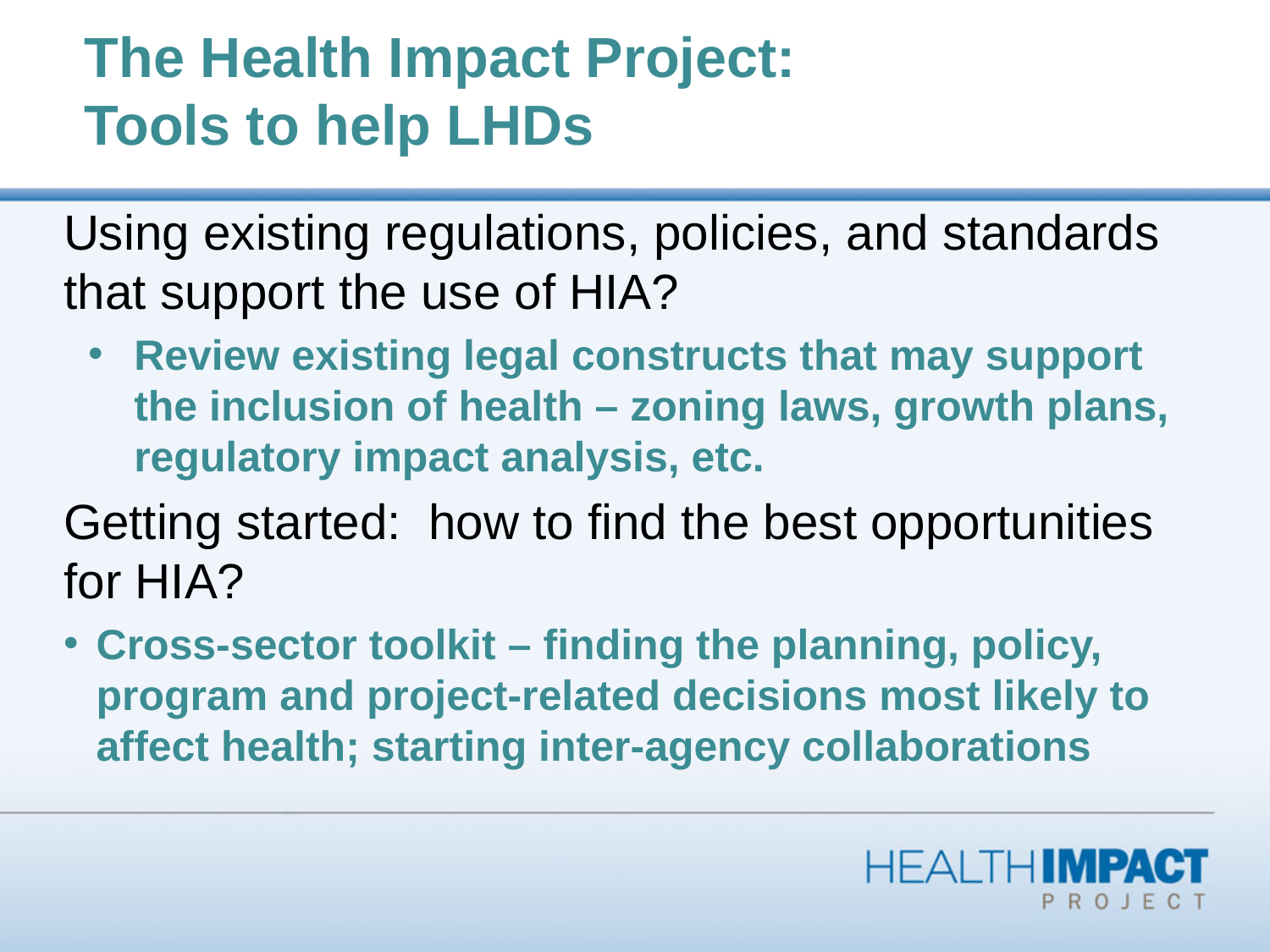

# The Health Impact Project: Tools to help LHDs
Using existing regulations, policies, and standards that support the use of HIA?
Review existing legal constructs that may support the inclusion of health – zoning laws, growth plans, regulatory impact analysis, etc.
Getting started:  how to find the best opportunities for HIA?
Cross-sector toolkit – finding the planning, policy, program and project-related decisions most likely to affect health; starting inter-agency collaborations